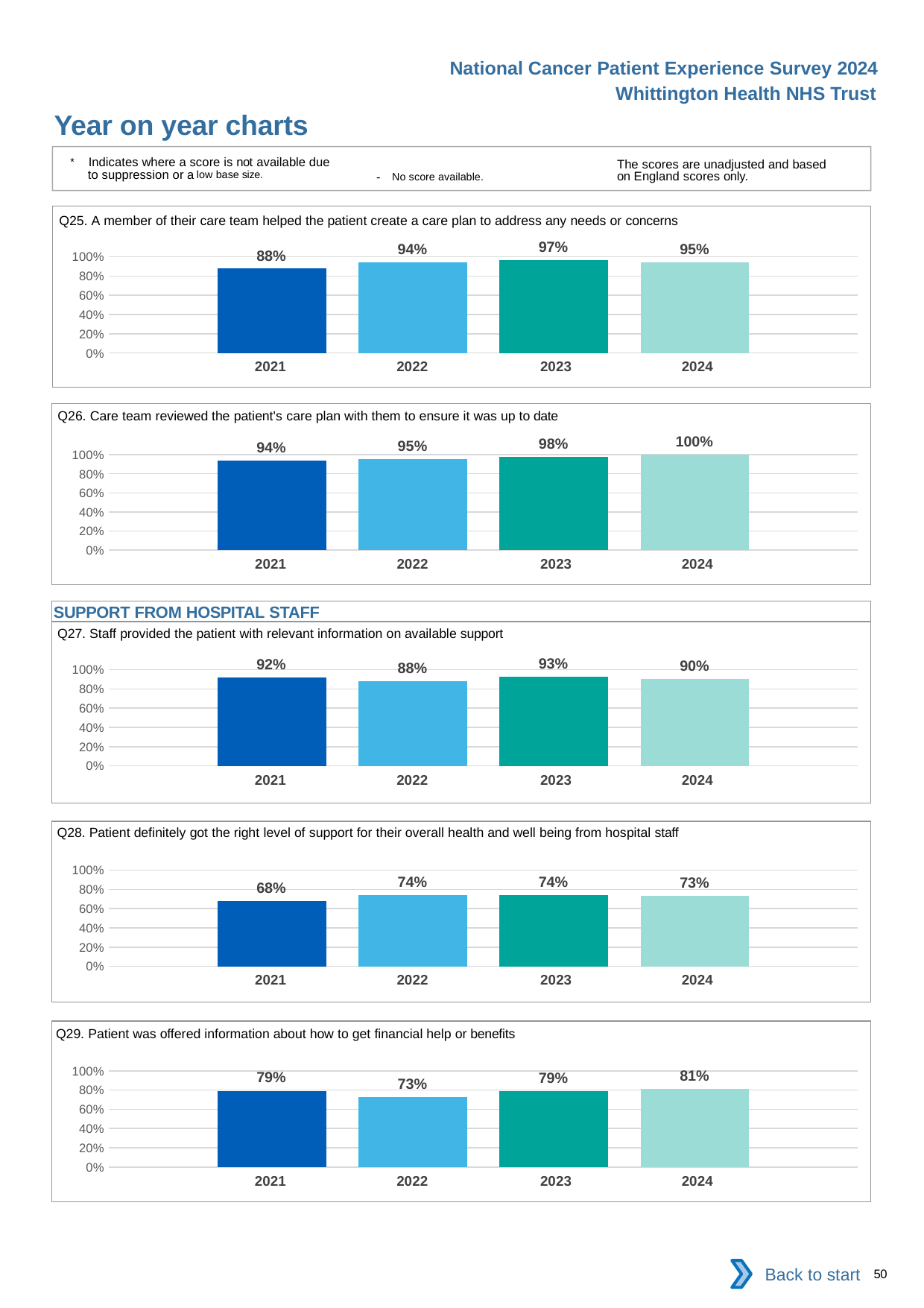

National Cancer Patient Experience Survey 2024
Whittington Health NHS Trust
Year on year charts

*  Indicates where a score is not available due to suppression or a low base size.
The scores are unadjusted and based on England scores only.
- No score available.
Q25. A member of their care team helped the patient create a care plan to address any needs or concerns

### Chart

| Category | 2021 | 2022 | 2023 | 2024 |
|---|---|---|---|---|
| Category 1 | 0.877551 | 0.94 | 0.9661017 | 0.9454545 |
| 2021 | 2022 | 2023 | 2024 |
| --- | --- | --- | --- |
Q26. Care team reviewed the patient's care plan with them to ensure it was up to date

### Chart

| Category | 2021 | 2022 | 2023 | 2024 |
|---|---|---|---|---|
| Category 1 | 0.9375 | 0.9545455 | 0.9811321 | 1.0 |
| 2021 | 2022 | 2023 | 2024 |
| --- | --- | --- | --- |
SUPPORT FROM HOSPITAL STAFF
Q27. Staff provided the patient with relevant information on available support

### Chart

| Category | 2021 | 2022 | 2023 | 2024 |
|---|---|---|---|---|
| Category 1 | 0.9210526 | 0.8804348 | 0.9306931 | 0.9021739 |
| 2021 | 2022 | 2023 | 2024 |
| --- | --- | --- | --- |
Q28. Patient definitely got the right level of support for their overall health and well being from hospital staff

### Chart

| Category | 2021 | 2022 | 2023 | 2024 |
|---|---|---|---|---|
| Category 1 | 0.6781609 | 0.7425743 | 0.7391304 | 0.7321429 |
| 2021 | 2022 | 2023 | 2024 |
| --- | --- | --- | --- |
Q29. Patient was offered information about how to get financial help or benefits

### Chart

| Category | 2021 | 2022 | 2023 | 2024 |
|---|---|---|---|---|
| Category 1 | 0.7931034 | 0.7258065 | 0.7878788 | 0.8115942 |
| 2021 | 2022 | 2023 | 2024 |
| --- | --- | --- | --- |
Back to start

50